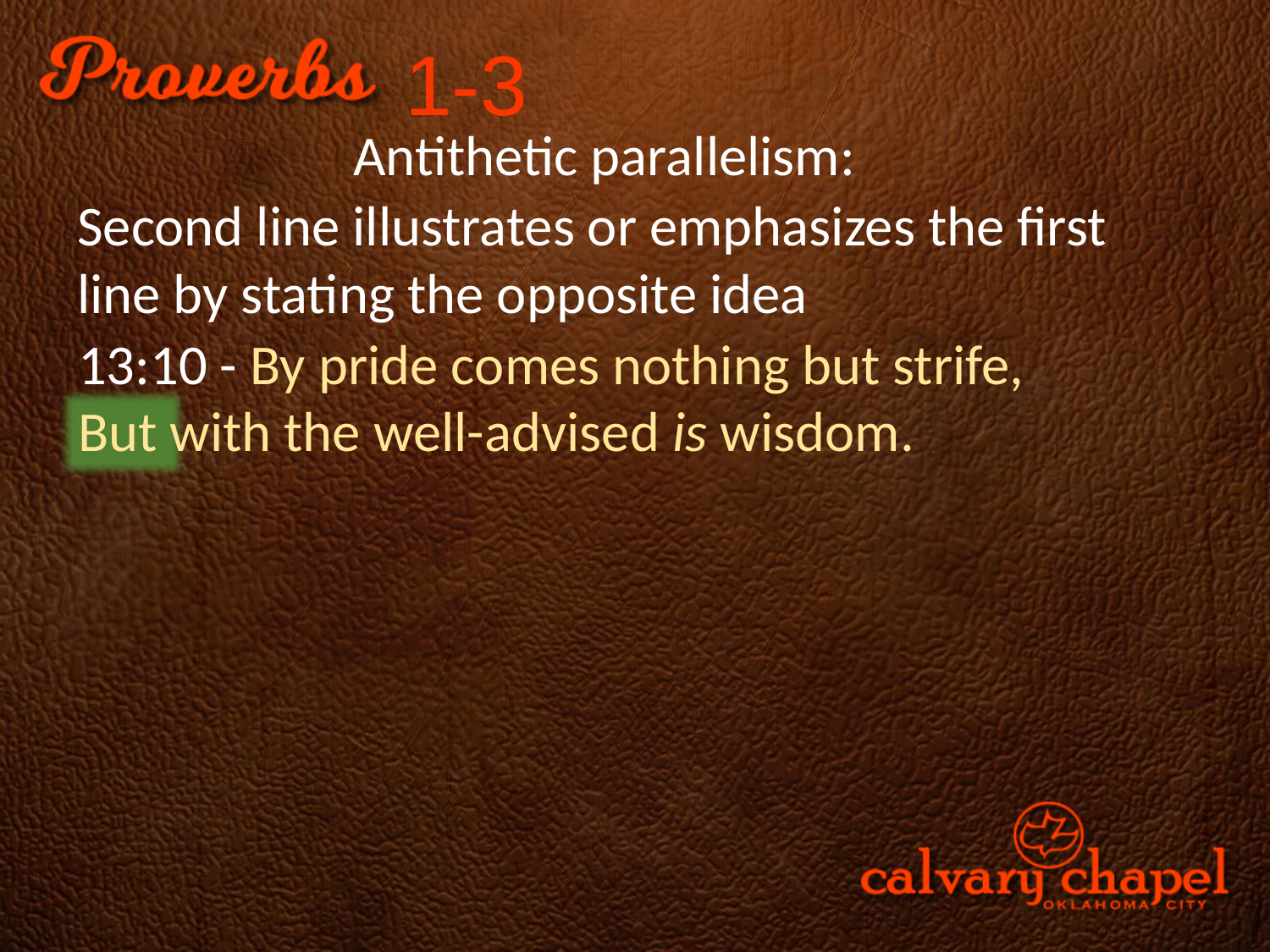

1-3
Antithetic parallelism:
Second line illustrates or emphasizes the first line by stating the opposite idea
13:10 - By pride comes nothing but strife,
But with the well-advised is wisdom.